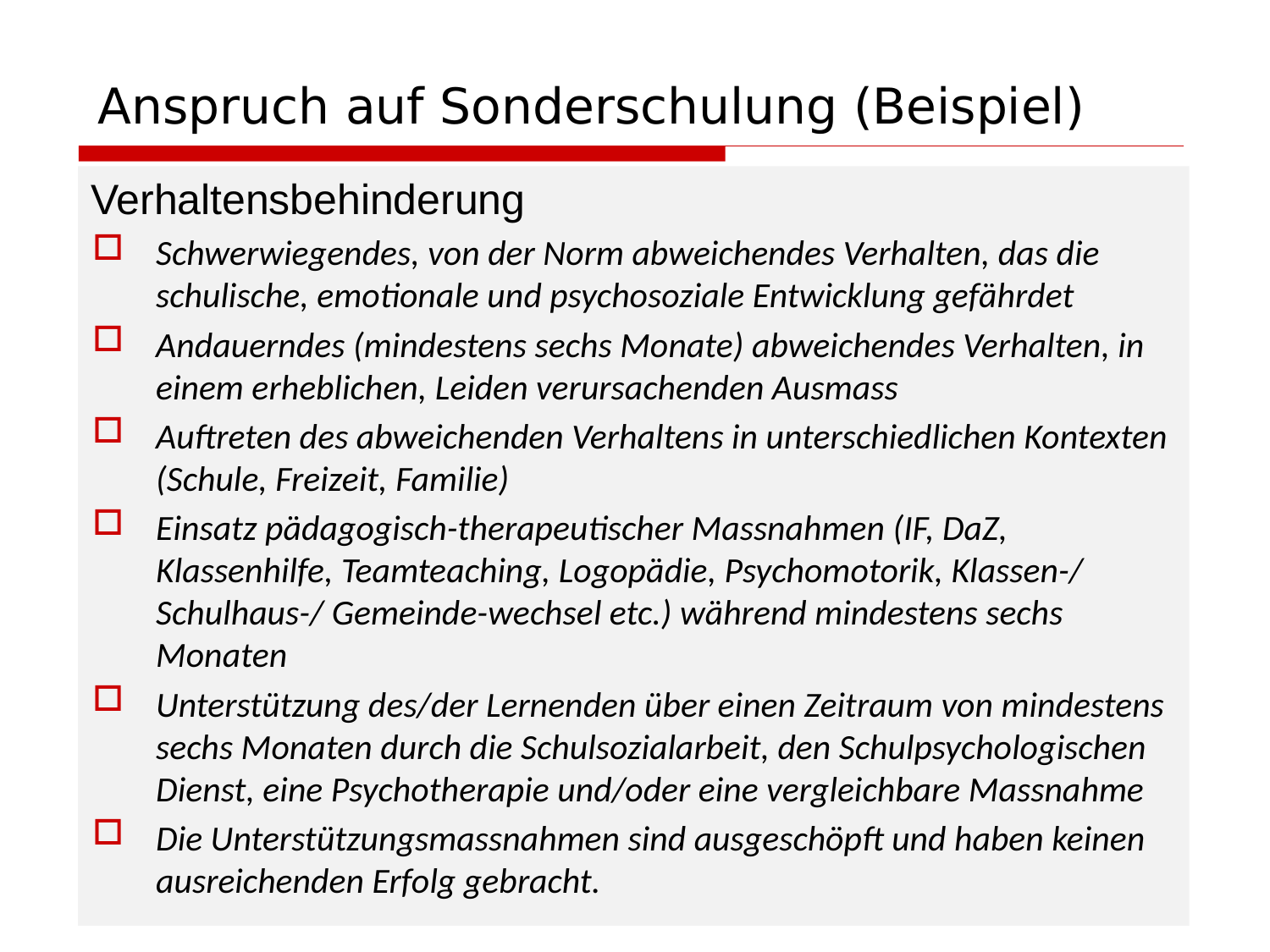

# Anspruch auf Sonderschulung (Beispiel)
Verhaltensbehinderung
Schwerwiegendes, von der Norm abweichendes Verhalten, das die schulische, emotionale und psychosoziale Entwicklung gefährdet
Andauerndes (mindestens sechs Monate) abweichendes Verhalten, in einem erheblichen, Leiden verursachenden Ausmass
Auftreten des abweichenden Verhaltens in unterschiedlichen Kontexten (Schule, Freizeit, Familie)
Einsatz pädagogisch-therapeutischer Massnahmen (IF, DaZ, Klassenhilfe, Teamteaching, Logopädie, Psychomotorik, Klassen-/ Schulhaus-/ Gemeinde-wechsel etc.) während mindestens sechs Monaten
Unterstützung des/der Lernenden über einen Zeitraum von mindestens sechs Monaten durch die Schulsozialarbeit, den Schulpsychologischen Dienst, eine Psychotherapie und/oder eine vergleichbare Massnahme
Die Unterstützungsmassnahmen sind ausgeschöpft und haben keinen ausreichenden Erfolg gebracht.